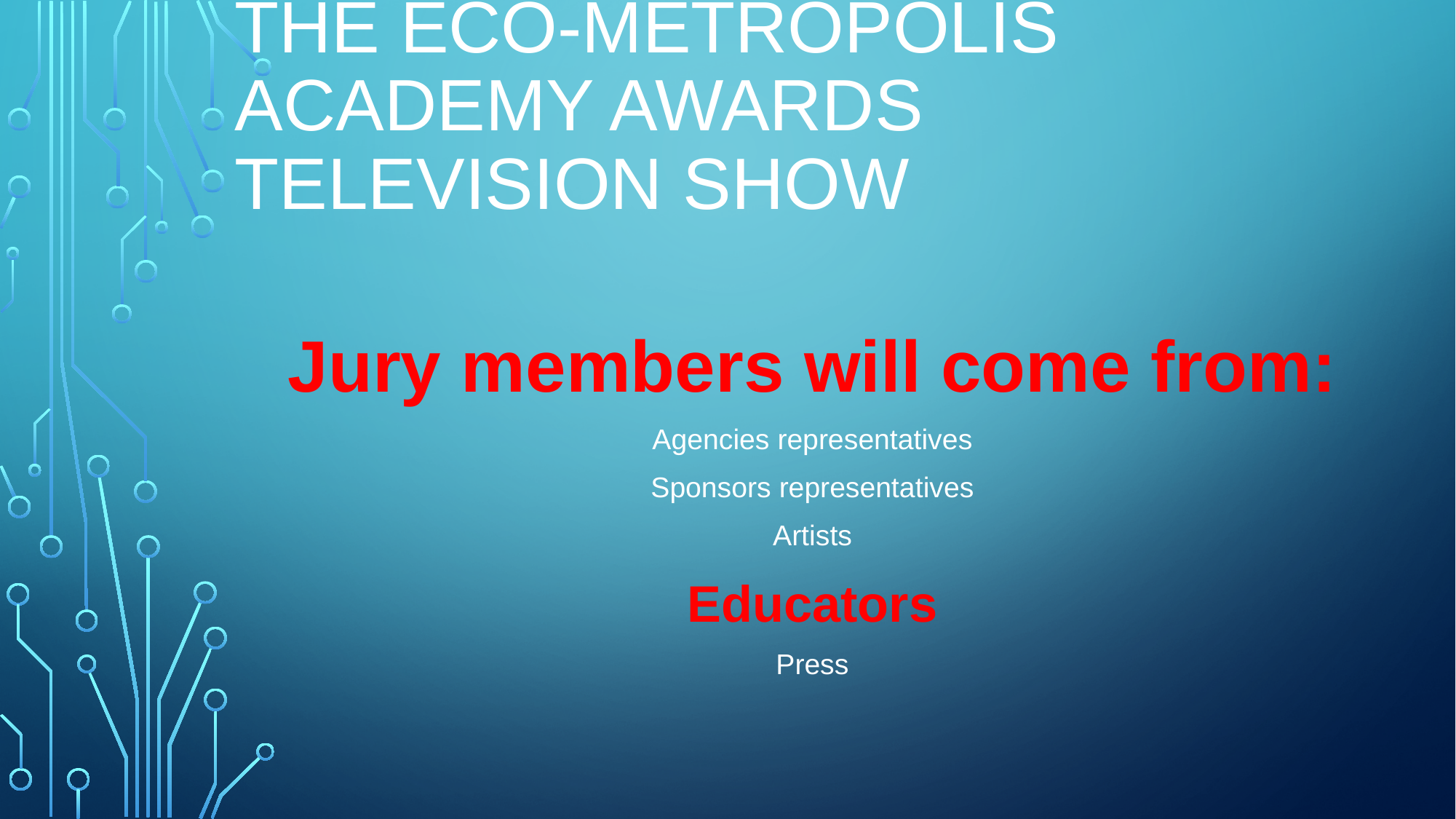

# THE ECO-Metropolis Academy Awards TELEVISION SHOW
Jury members will come from:
Agencies representatives
Sponsors representatives
Artists
Educators
Press